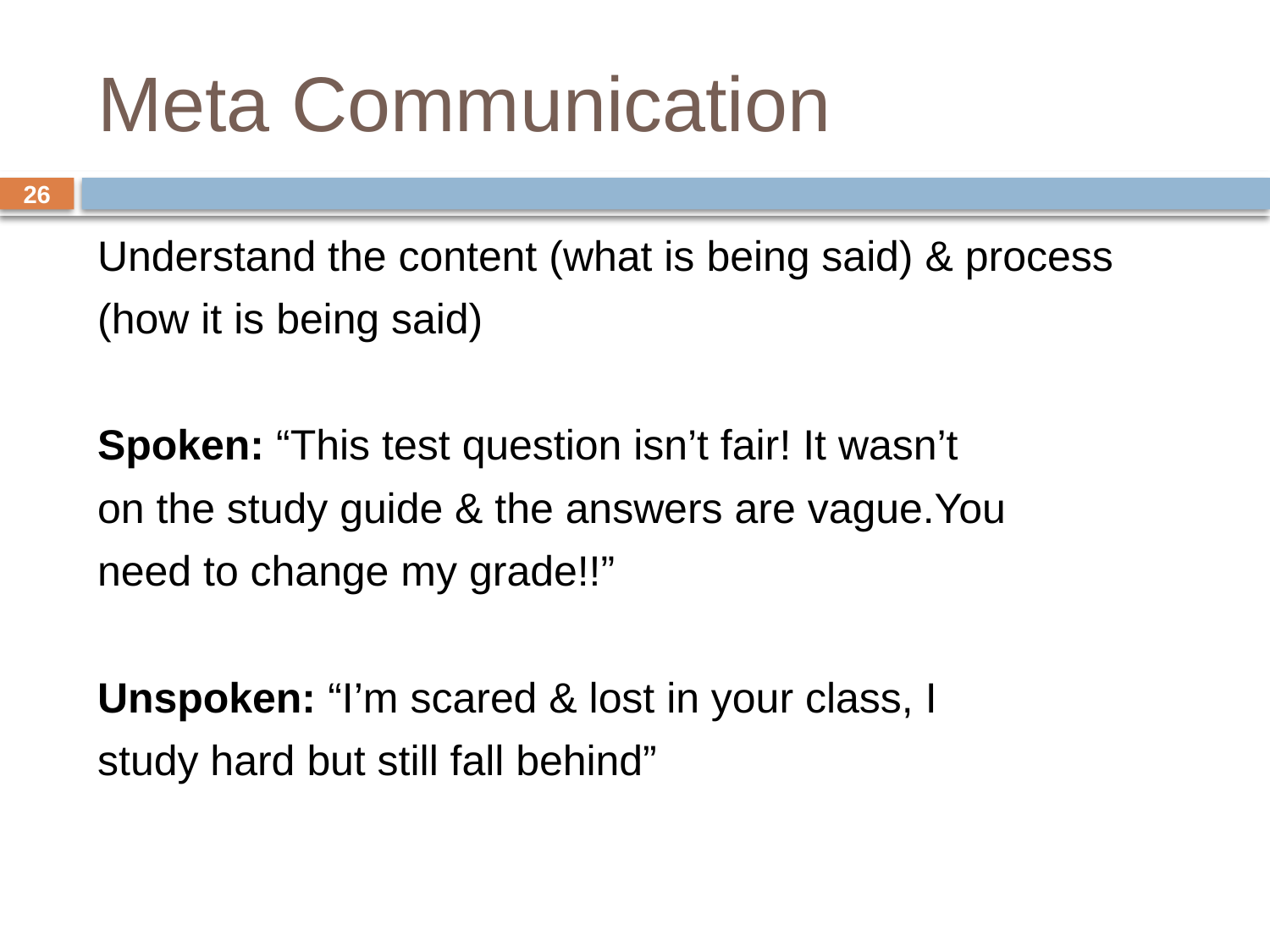

# Meta Communication
26
Understand the content (what is being said) & process
(how it is being said)

Spoken: “This test question isn’t fair! It wasn’t
on the study guide & the answers are vague.You
need to change my grade!!”

Unspoken: “I’m scared & lost in your class, I
study hard but still fall behind”